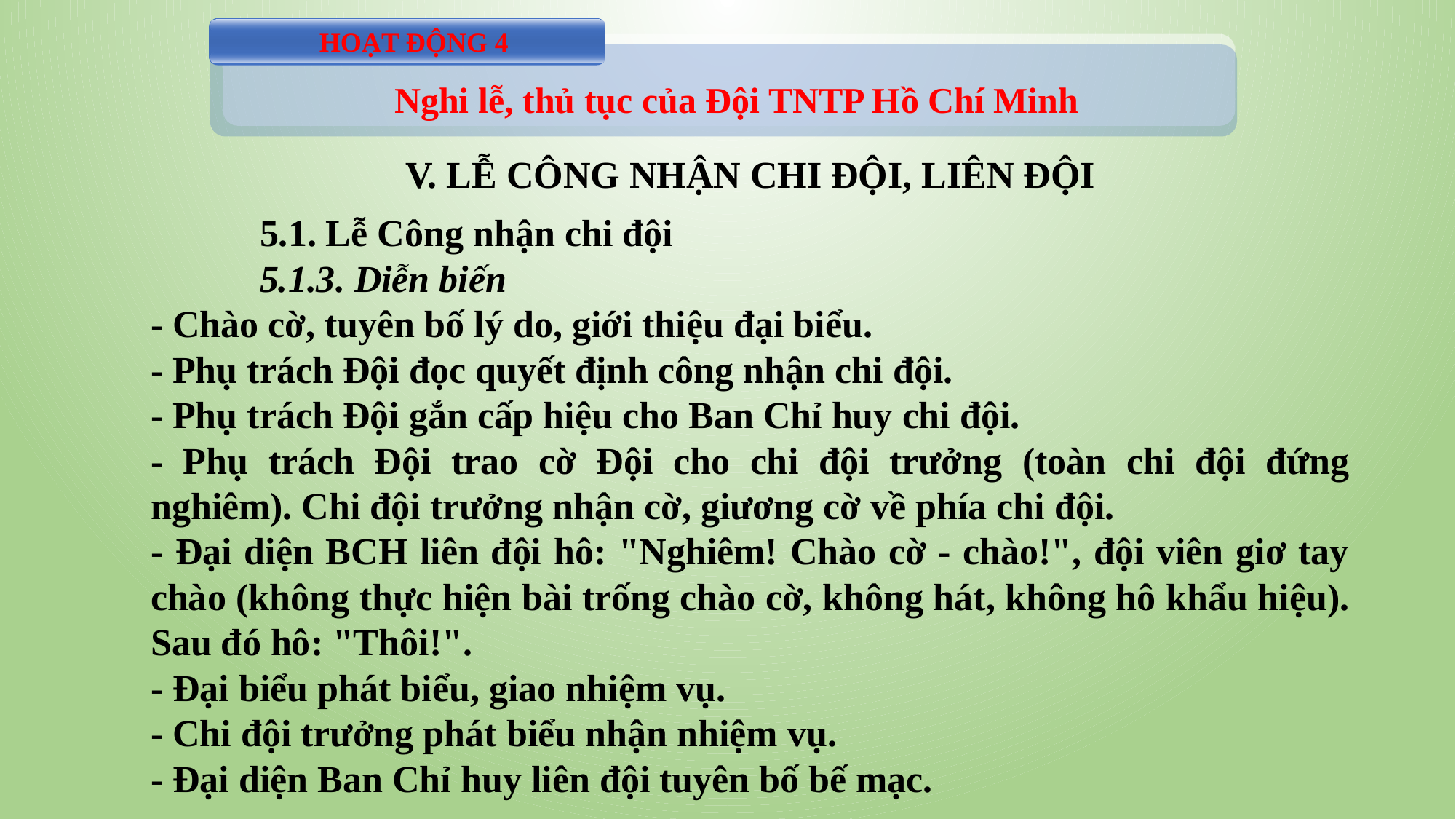

HOẠT ĐỘNG 4

Nghi lễ, thủ tục của Đội TNTP Hồ Chí Minh
V. LỄ CÔNG NHẬN CHI ĐỘI, LIÊN ĐỘI
	5.1. Lễ Công nhận chi đội
	5.1.3. Diễn biến
- Chào cờ, tuyên bố lý do, giới thiệu đại biểu.
- Phụ trách Đội đọc quyết định công nhận chi đội.
- Phụ trách Đội gắn cấp hiệu cho Ban Chỉ huy chi đội.
- Phụ trách Đội trao cờ Đội cho chi đội trưởng (toàn chi đội đứng nghiêm). Chi đội trưởng nhận cờ, giương cờ về phía chi đội.
- Đại diện BCH liên đội hô: "Nghiêm! Chào cờ - chào!", đội viên giơ tay chào (không thực hiện bài trống chào cờ, không hát, không hô khẩu hiệu). Sau đó hô: "Thôi!".
- Đại biểu phát biểu, giao nhiệm vụ.
- Chi đội trưởng phát biểu nhận nhiệm vụ.
- Đại diện Ban Chỉ huy liên đội tuyên bố bế mạc.